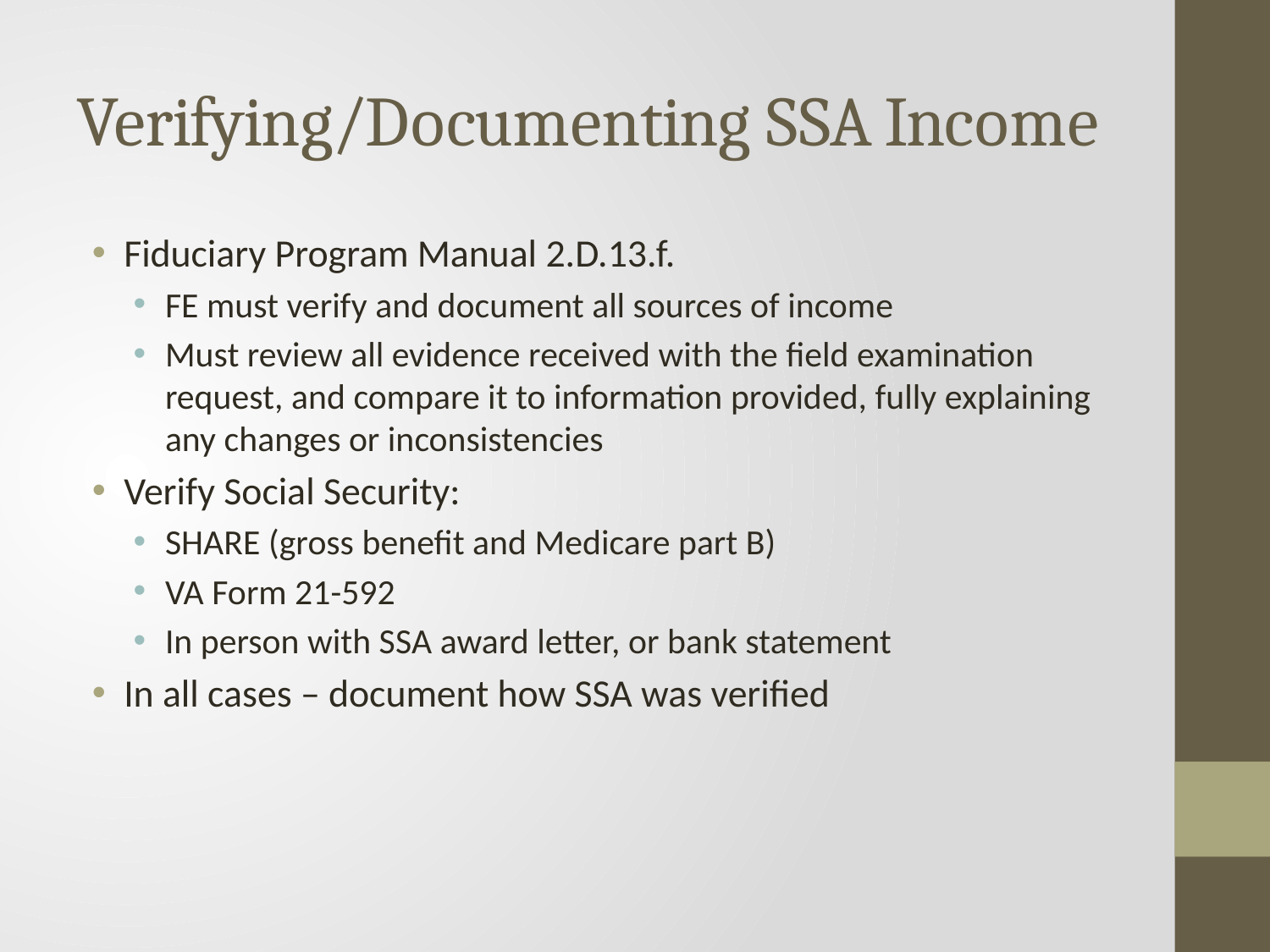

# Verifying/Documenting SSA Income
Fiduciary Program Manual 2.D.13.f.
FE must verify and document all sources of income
Must review all evidence received with the field examination request, and compare it to information provided, fully explaining any changes or inconsistencies
Verify Social Security:
SHARE (gross benefit and Medicare part B)
VA Form 21-592
In person with SSA award letter, or bank statement
In all cases – document how SSA was verified